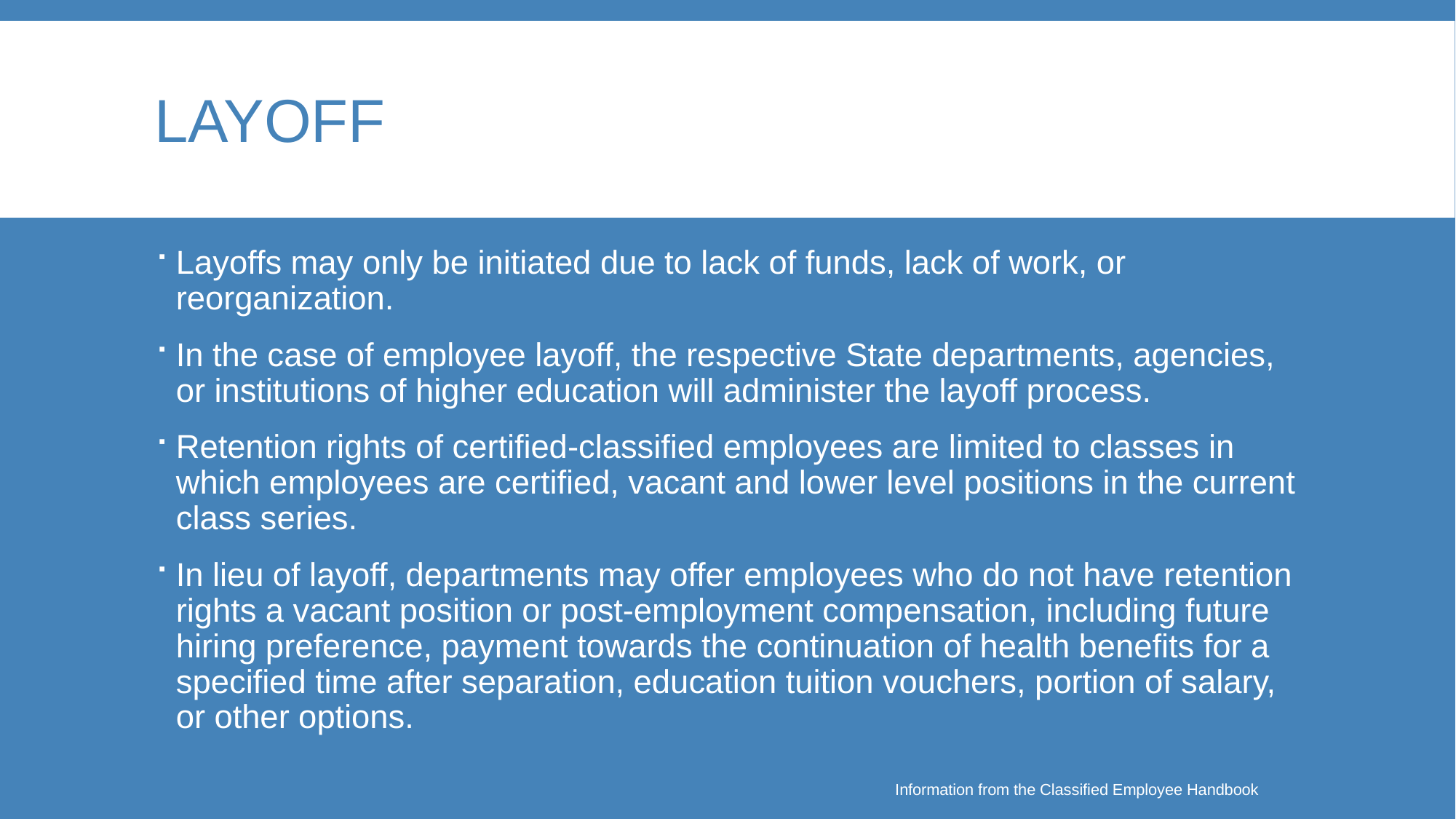

# Layoff
Layoffs may only be initiated due to lack of funds, lack of work, or reorganization.
In the case of employee layoff, the respective State departments, agencies, or institutions of higher education will administer the layoff process.
Retention rights of certified-classified employees are limited to classes in which employees are certified, vacant and lower level positions in the current class series.
In lieu of layoff, departments may offer employees who do not have retention rights a vacant position or post-employment compensation, including future hiring preference, payment towards the continuation of health benefits for a specified time after separation, education tuition vouchers, portion of salary, or other options.
Information from the Classified Employee Handbook